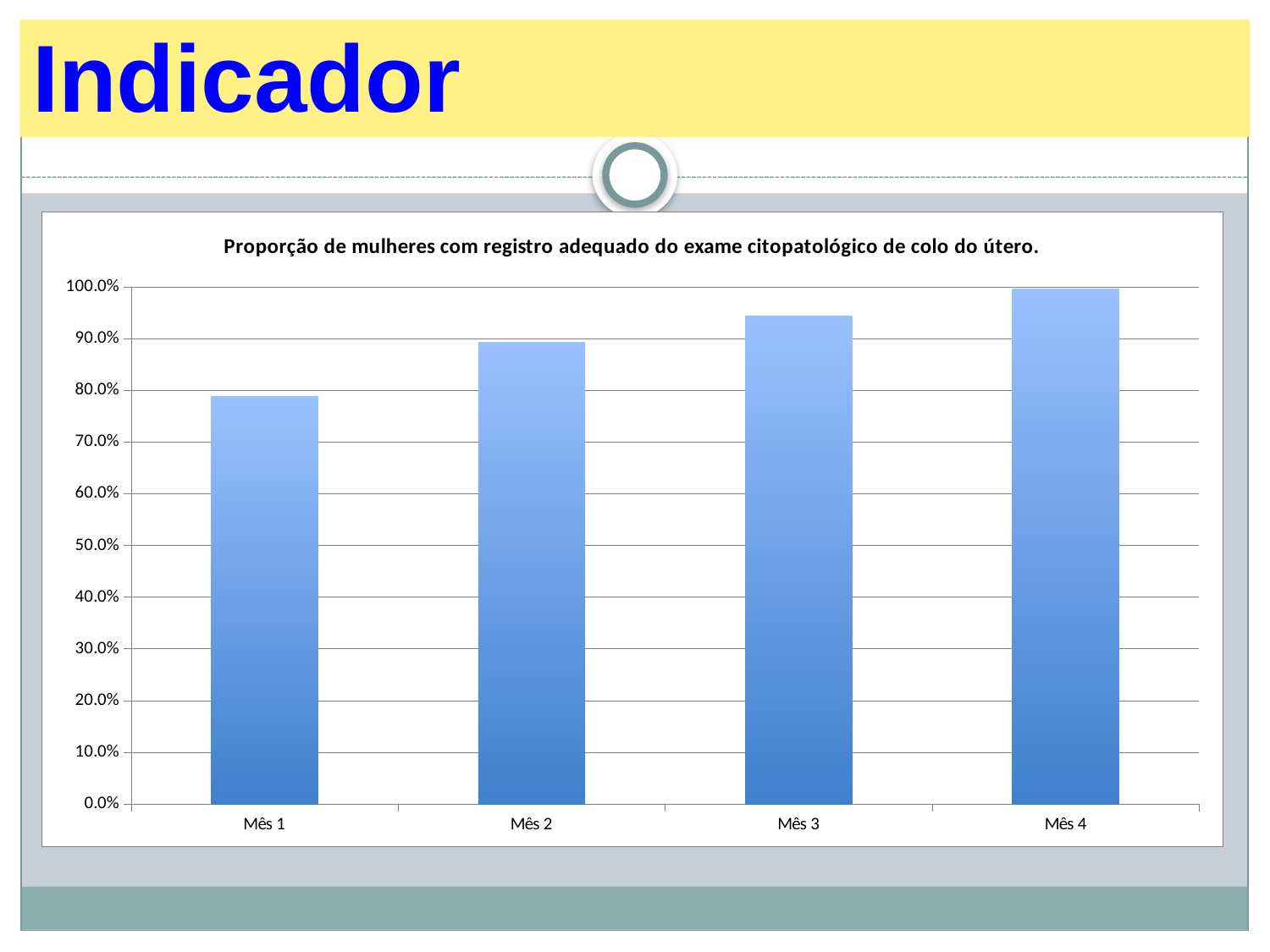

# Indicador

### Chart:

| Category | Proporção de mulheres com registro adequado do exame citopatológico de colo do útero. |
|---|---|
| Mês 1 | 0.7878787878787878 |
| Mês 2 | 0.8923076923076927 |
| Mês 3 | 0.9433198380566806 |
| Mês 4 | 0.9963369963369956 |